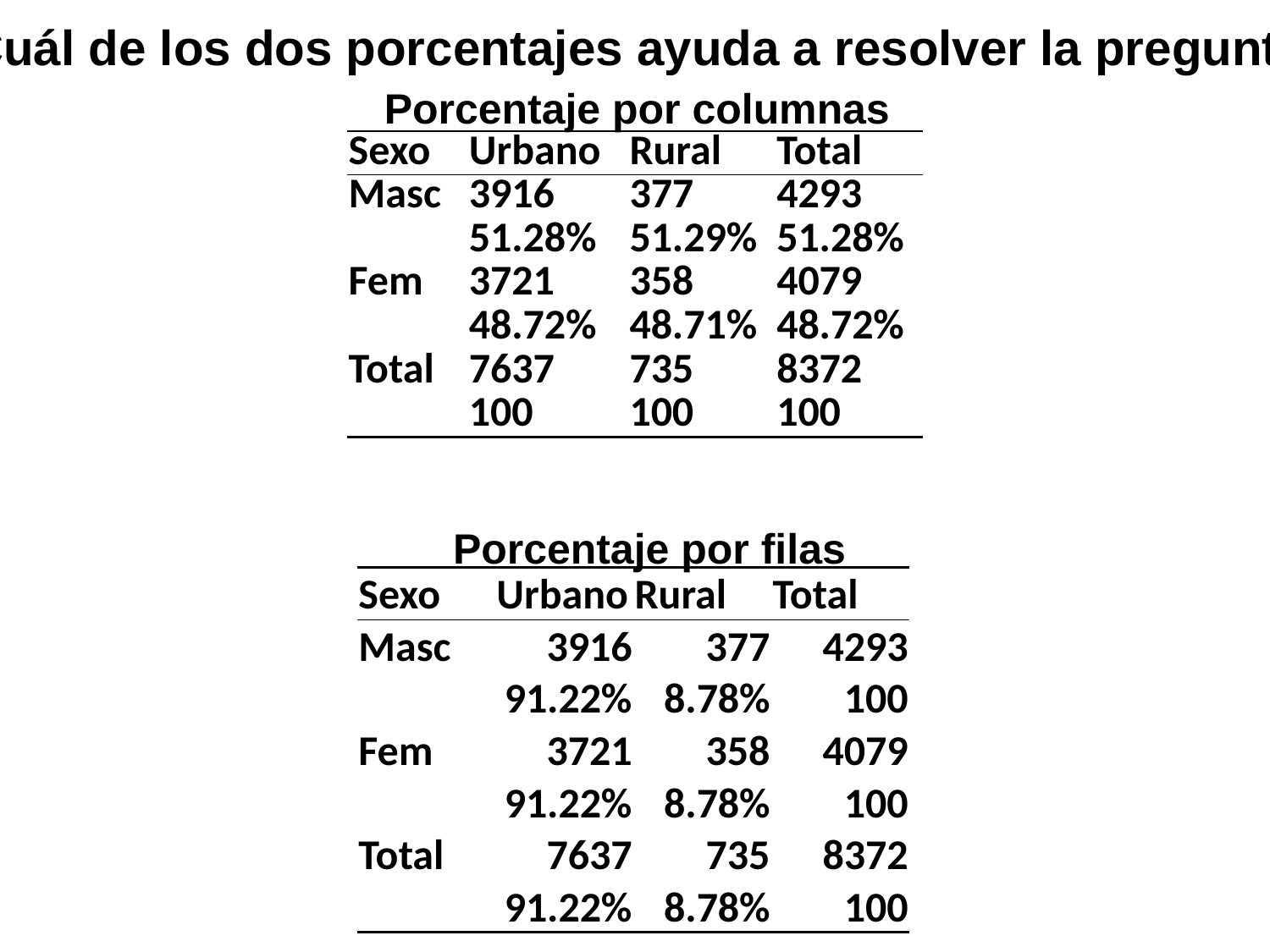

¿Cuál de los dos porcentajes ayuda a resolver la pregunta?
Porcentaje por columnas
| Sexo | Urbano | Rural | Total |
| --- | --- | --- | --- |
| Masc | 3916 | 377 | 4293 |
|  | 51.28% | 51.29% | 51.28% |
| Fem | 3721 | 358 | 4079 |
|  | 48.72% | 48.71% | 48.72% |
| Total | 7637 | 735 | 8372 |
|  | 100 | 100 | 100 |
Porcentaje por filas
| Sexo | Urbano | Rural | Total |
| --- | --- | --- | --- |
| Masc | 3916 | 377 | 4293 |
|  | 91.22% | 8.78% | 100 |
| Fem | 3721 | 358 | 4079 |
|  | 91.22% | 8.78% | 100 |
| Total | 7637 | 735 | 8372 |
|  | 91.22% | 8.78% | 100 |